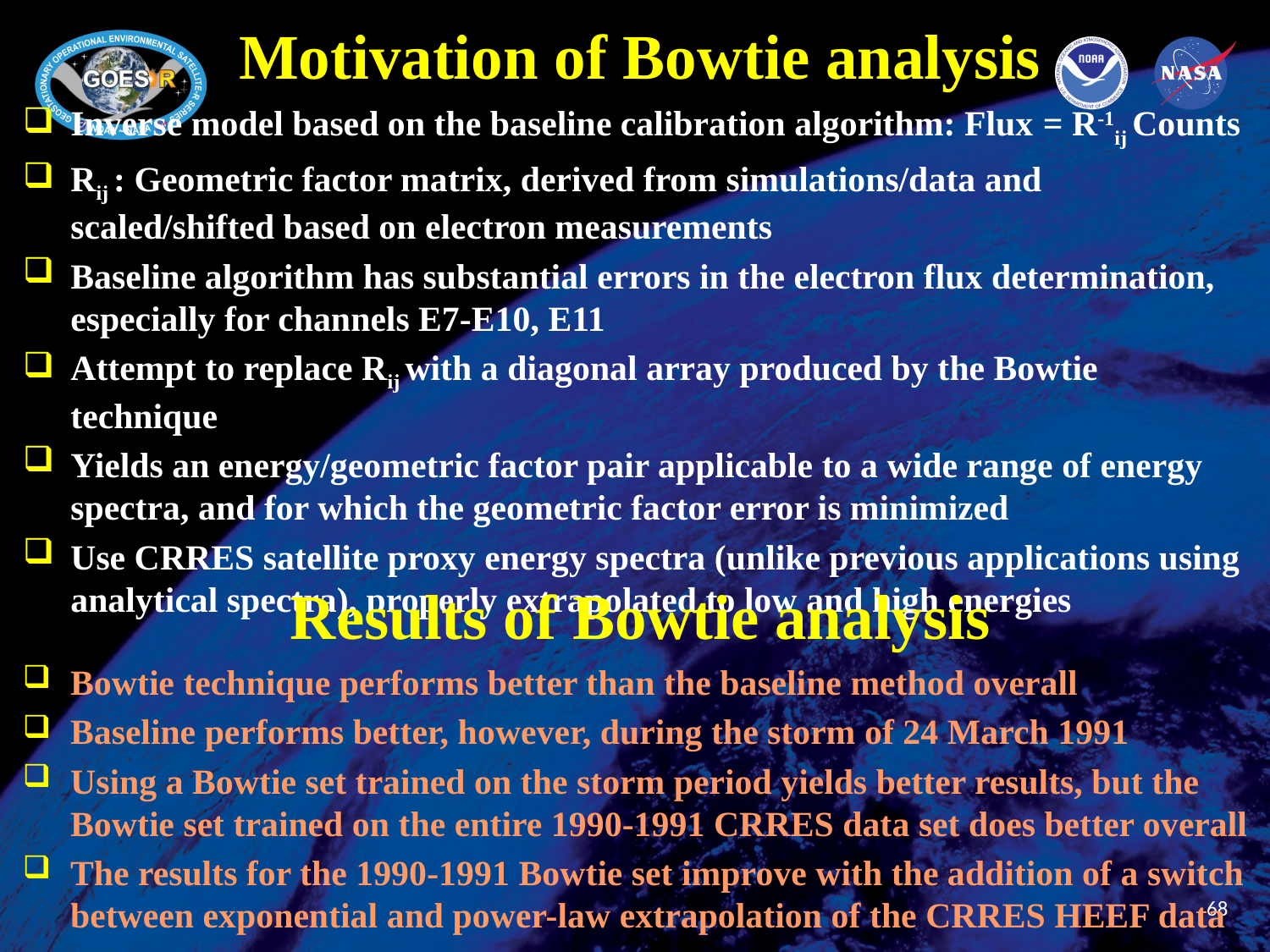

# Motivation of Bowtie analysis
Inverse model based on the baseline calibration algorithm: Flux = R-1ij Counts
Rij : Geometric factor matrix, derived from simulations/data and scaled/shifted based on electron measurements
Baseline algorithm has substantial errors in the electron flux determination, especially for channels E7-E10, E11
Attempt to replace Rij with a diagonal array produced by the Bowtie technique
Yields an energy/geometric factor pair applicable to a wide range of energy spectra, and for which the geometric factor error is minimized
Use CRRES satellite proxy energy spectra (unlike previous applications using analytical spectra), properly extrapolated to low and high energies
Results of Bowtie analysis
Bowtie technique performs better than the baseline method overall
Baseline performs better, however, during the storm of 24 March 1991
Using a Bowtie set trained on the storm period yields better results, but the Bowtie set trained on the entire 1990-1991 CRRES data set does better overall
The results for the 1990-1991 Bowtie set improve with the addition of a switch between exponential and power-law extrapolation of the CRRES HEEF data
68